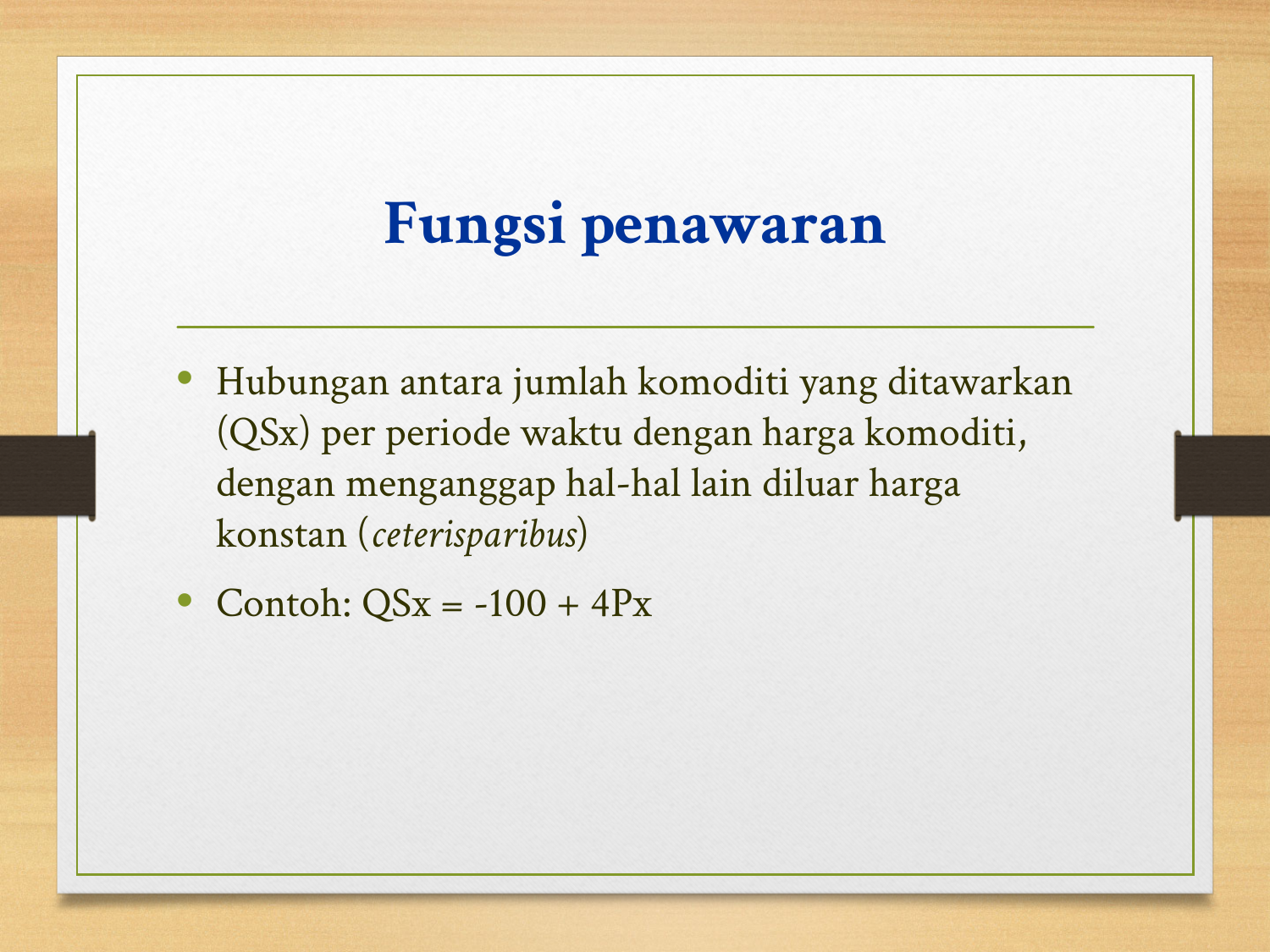

# Fungsi penawaran
Hubungan antara jumlah komoditi yang ditawarkan (QSx) per periode waktu dengan harga komoditi, dengan menganggap hal-hal lain diluar harga konstan (ceterisparibus)
Contoh: QSx = -100 + 4Px